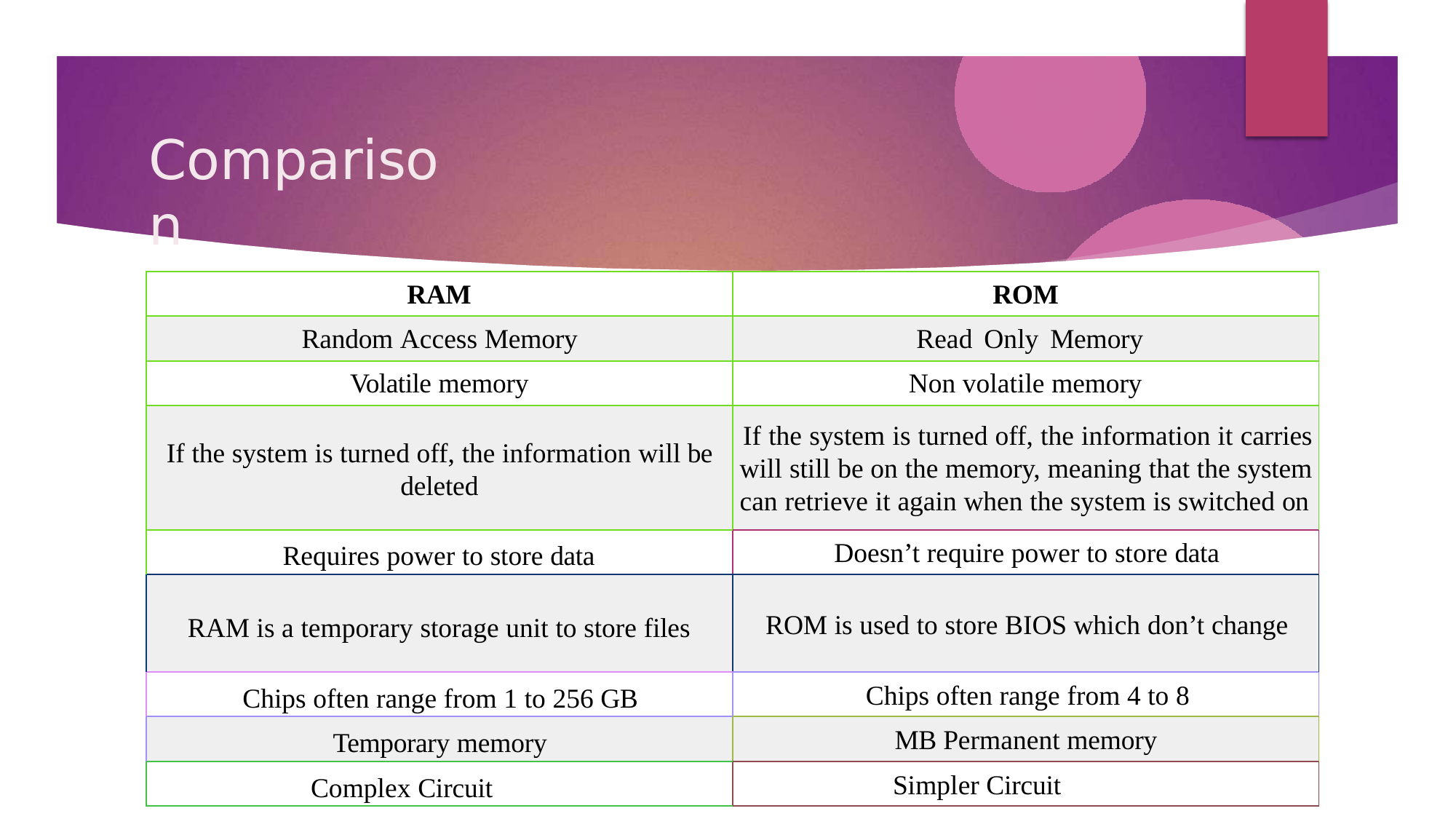

# Comparison
RAM
Random Access Memory Volatile memory

If the system is turned off, the information will be deleted

Requires power to store data

RAM is a temporary storage unit to store files
Chips often range from 1 to 256 GB Temporary memory
Complex Circuit
ROM
Read Only Memory Non volatile memory
If the system is turned off, the information it carries will still be on the memory, meaning that the system can retrieve it again when the system is switched on
Doesn’t require power to store data

ROM is used to store BIOS which don’t change
Chips often range from 4 to 8 MB Permanent memory
Simpler Circuit